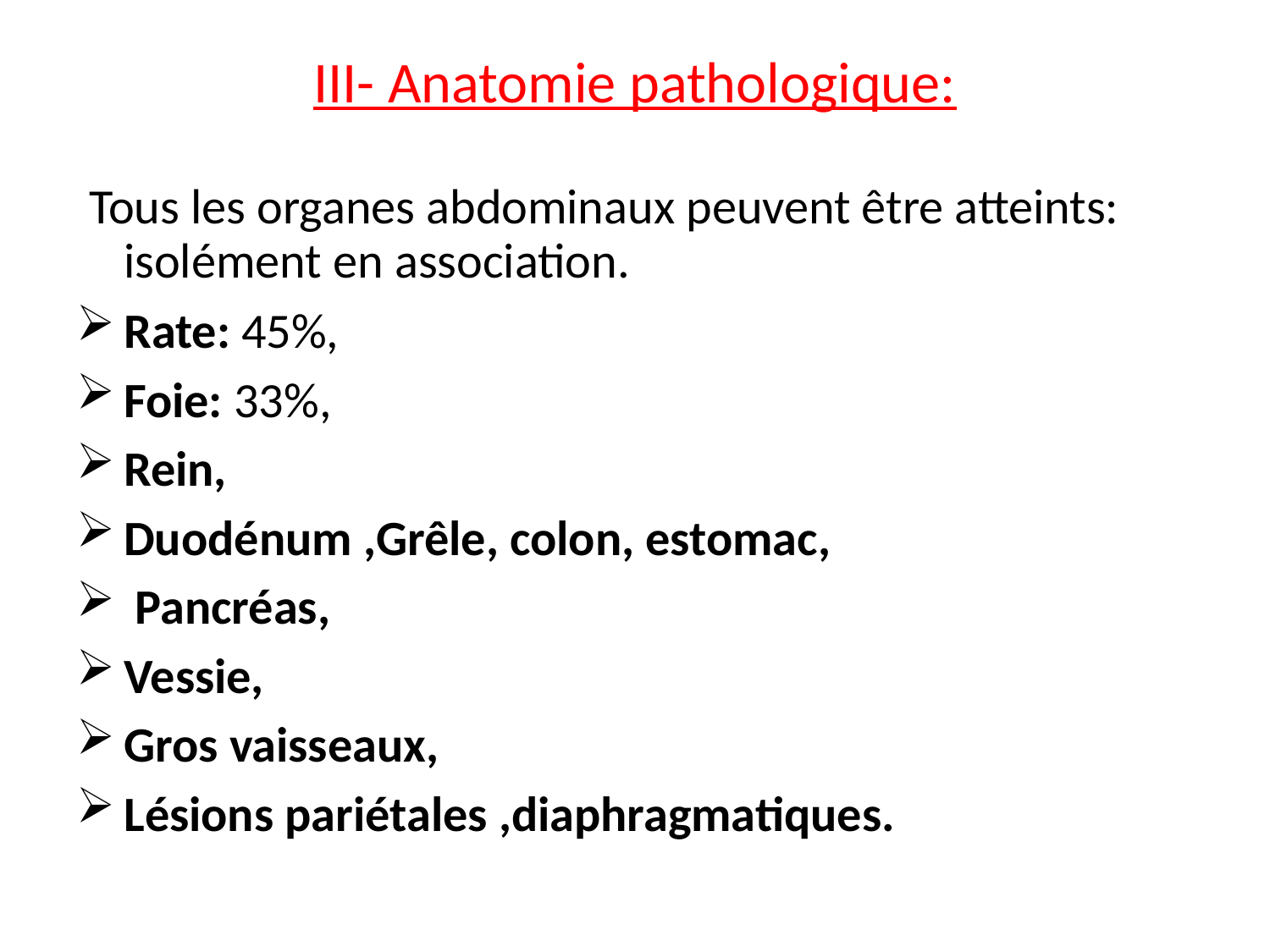

# III- Anatomie pathologique:
 Tous les organes abdominaux peuvent être atteints: isolément en association.
Rate: 45%,
Foie: 33%,
Rein,
Duodénum ,Grêle, colon, estomac,
 Pancréas,
Vessie,
Gros vaisseaux,
Lésions pariétales ,diaphragmatiques.